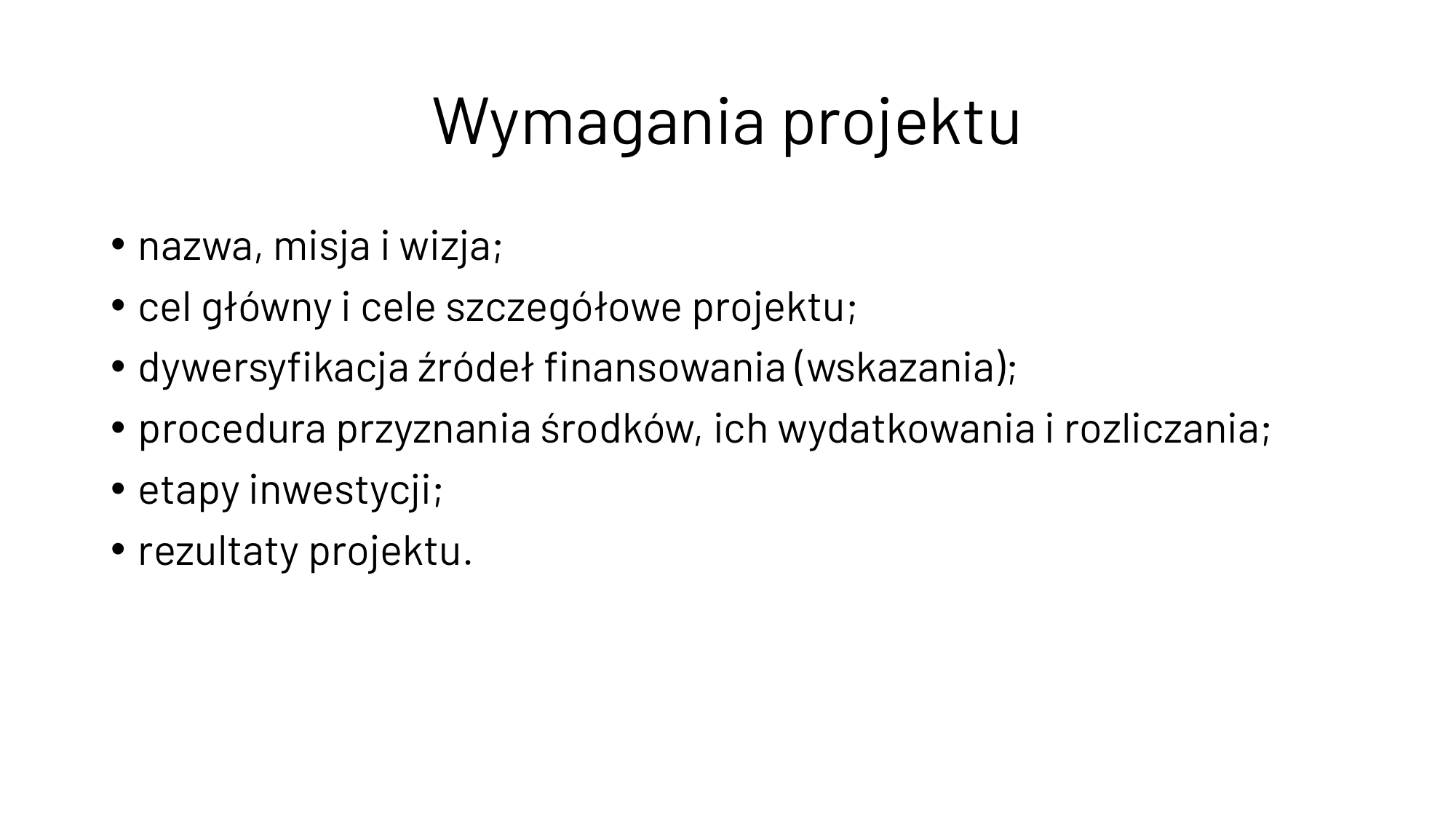

# Wymagania projektu
nazwa, misja i wizja;
cel główny i cele szczegółowe projektu;
dywersyfikacja źródeł finansowania (wskazania);
procedura przyznania środków, ich wydatkowania i rozliczania;
etapy inwestycji;
rezultaty projektu.